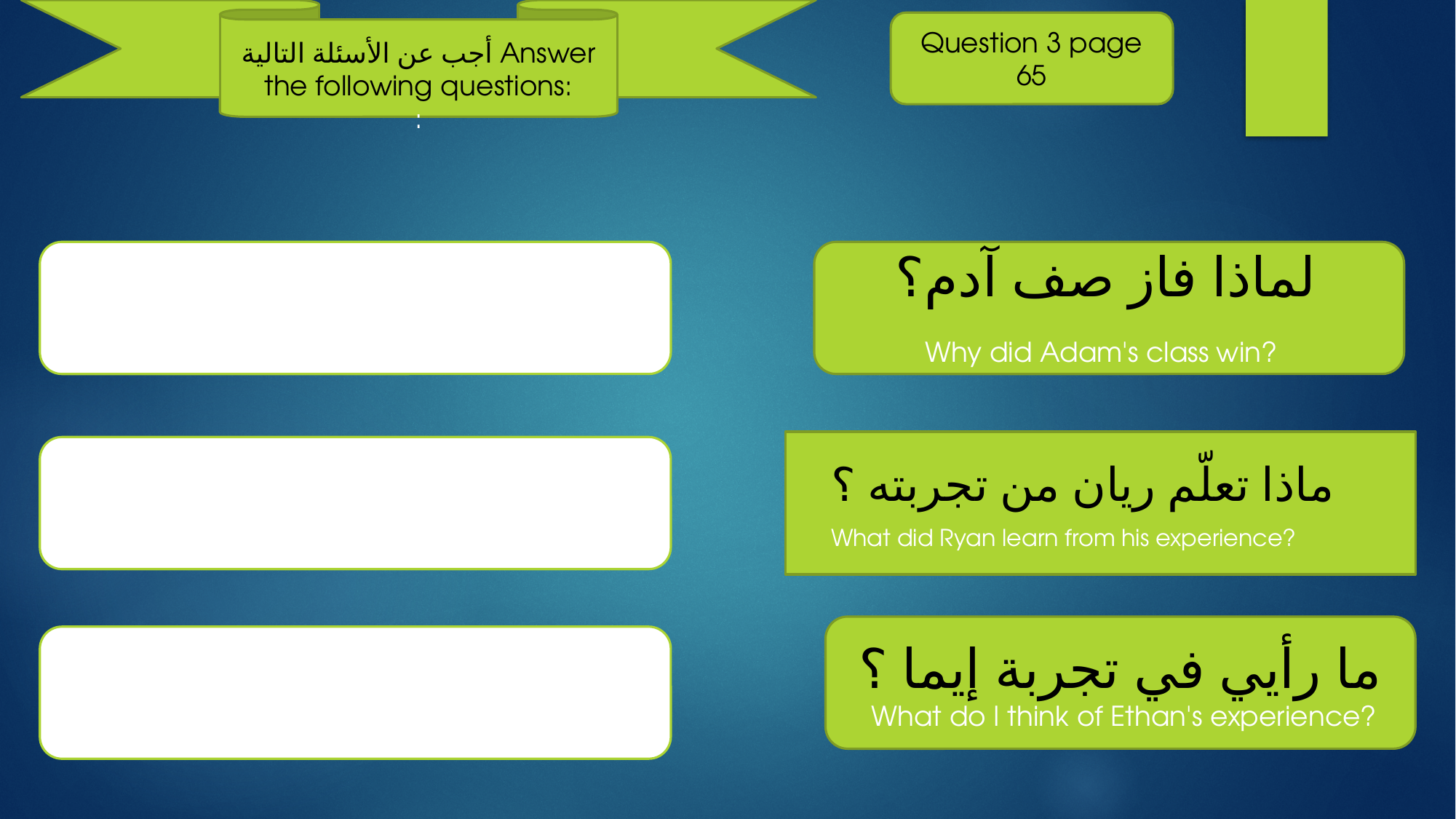

أجب عن الأسئلة التالية Answer the following questions:
:
Question 3 page 65
#

لماذا فاز صف آدم؟
Why did Adam's class win?
ماذا تعلّم ريان من تجربته ؟
What did Ryan learn from his experience?

ما رأيي في تجربة إيما ؟
 What do I think of Ethan's experience?